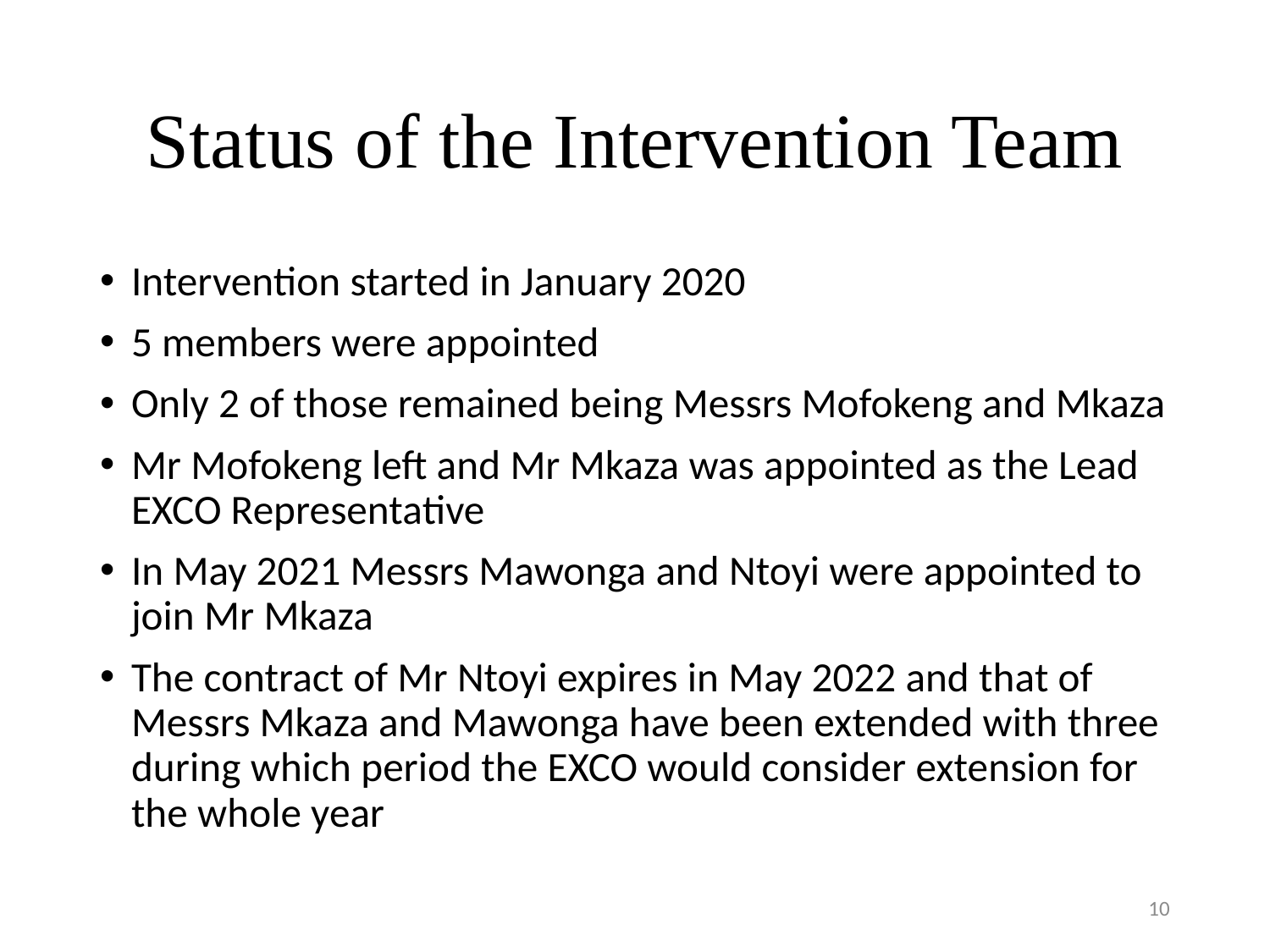

# Status of the Intervention Team
Intervention started in January 2020
5 members were appointed
Only 2 of those remained being Messrs Mofokeng and Mkaza
Mr Mofokeng left and Mr Mkaza was appointed as the Lead EXCO Representative
In May 2021 Messrs Mawonga and Ntoyi were appointed to join Mr Mkaza
The contract of Mr Ntoyi expires in May 2022 and that of Messrs Mkaza and Mawonga have been extended with three during which period the EXCO would consider extension for the whole year

10